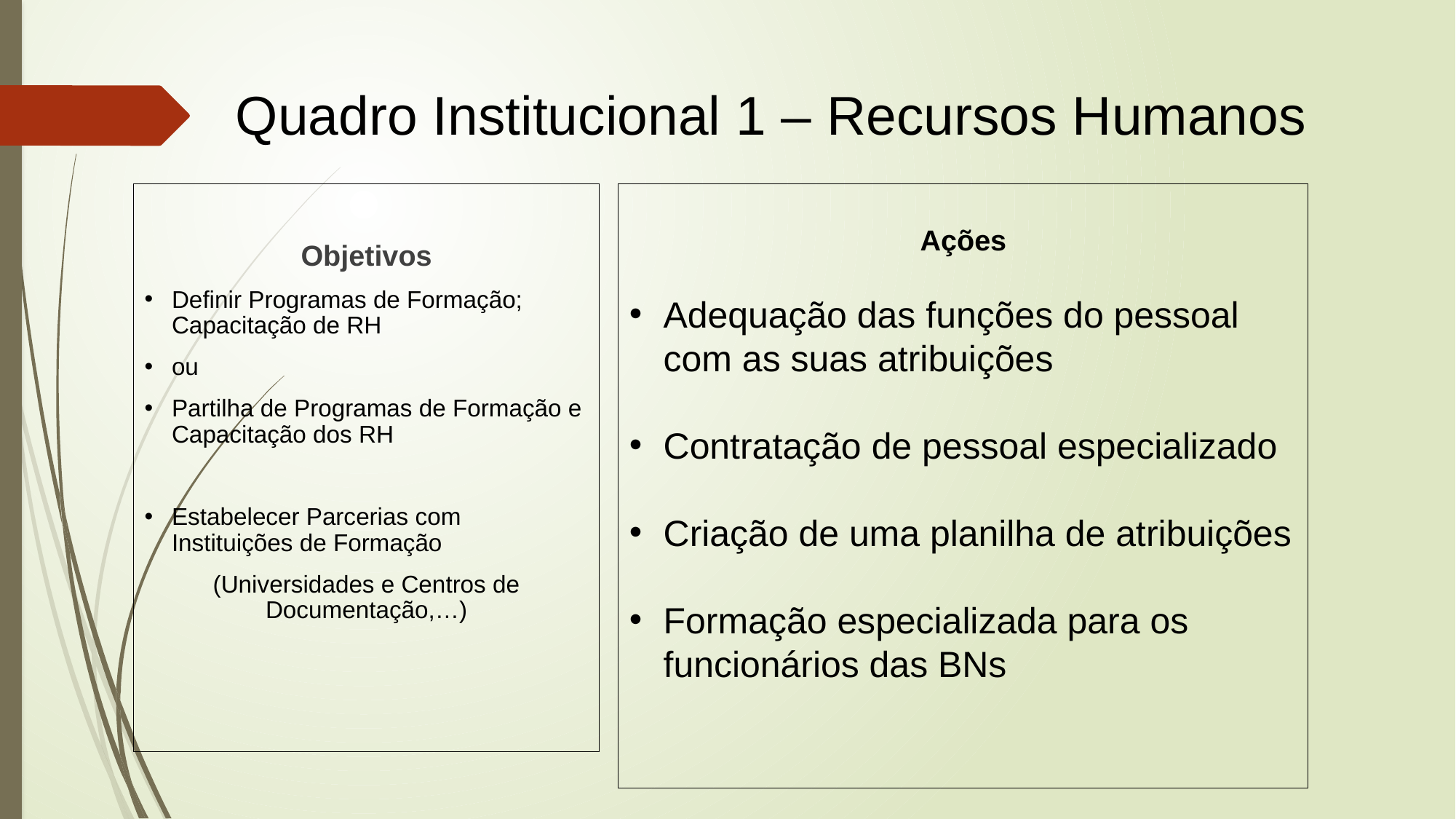

# Quadro Institucional 1 – Recursos Humanos

Objetivos
Definir Programas de Formação; Capacitação de RH
ou
Partilha de Programas de Formação e Capacitação dos RH

Estabelecer Parcerias com Instituições de Formação
(Universidades e Centros de Documentação,…)

Ações

Adequação das funções do pessoal com as suas atribuições

Contratação de pessoal especializado

Criação de uma planilha de atribuições

Formação especializada para os funcionários das BNs